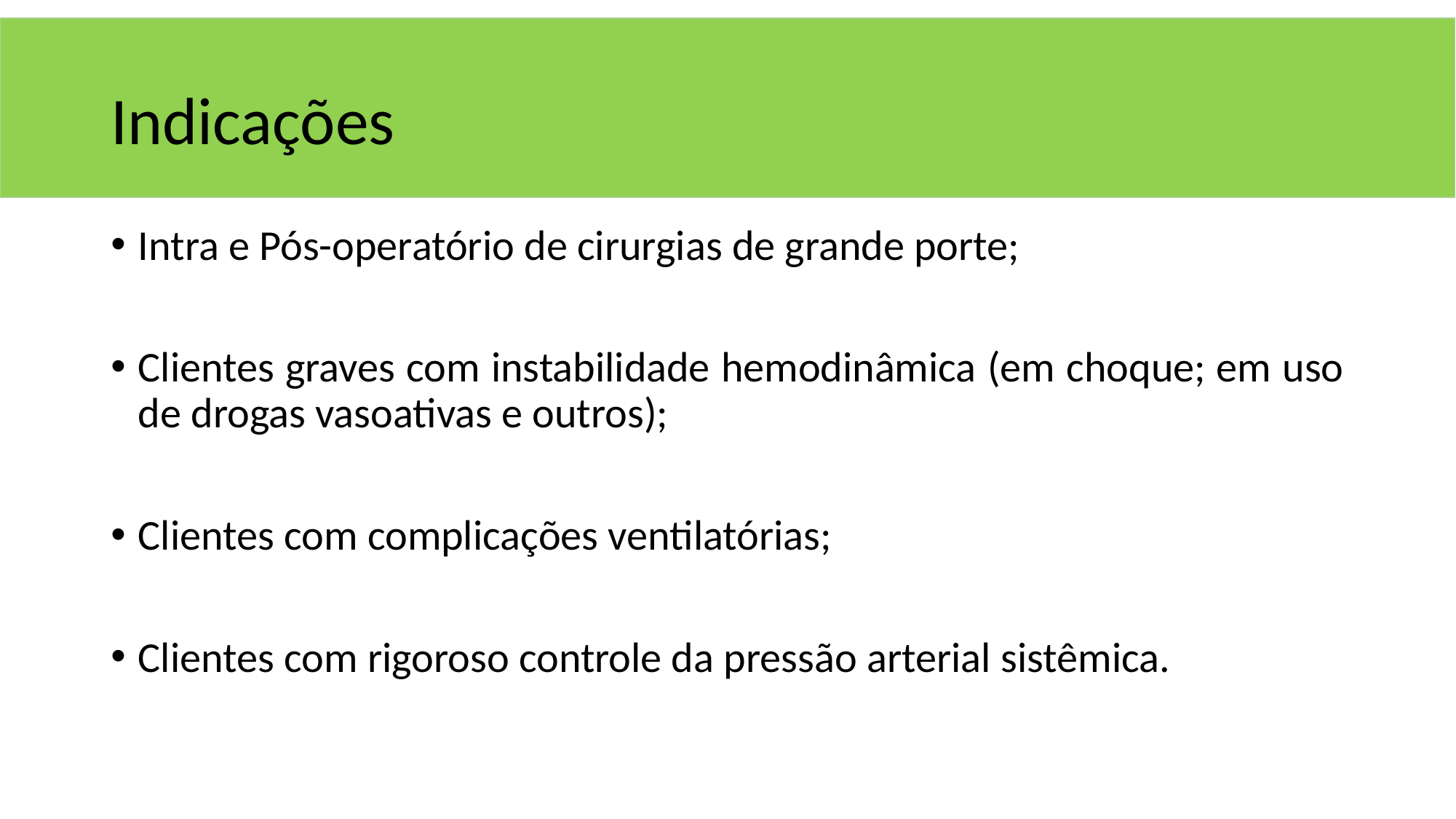

# Indicações
Intra e Pós-operatório de cirurgias de grande porte;

Clientes graves com instabilidade hemodinâmica (em choque; em uso de drogas vasoativas e outros);

Clientes com complicações ventilatórias;

Clientes com rigoroso controle da pressão arterial sistêmica.